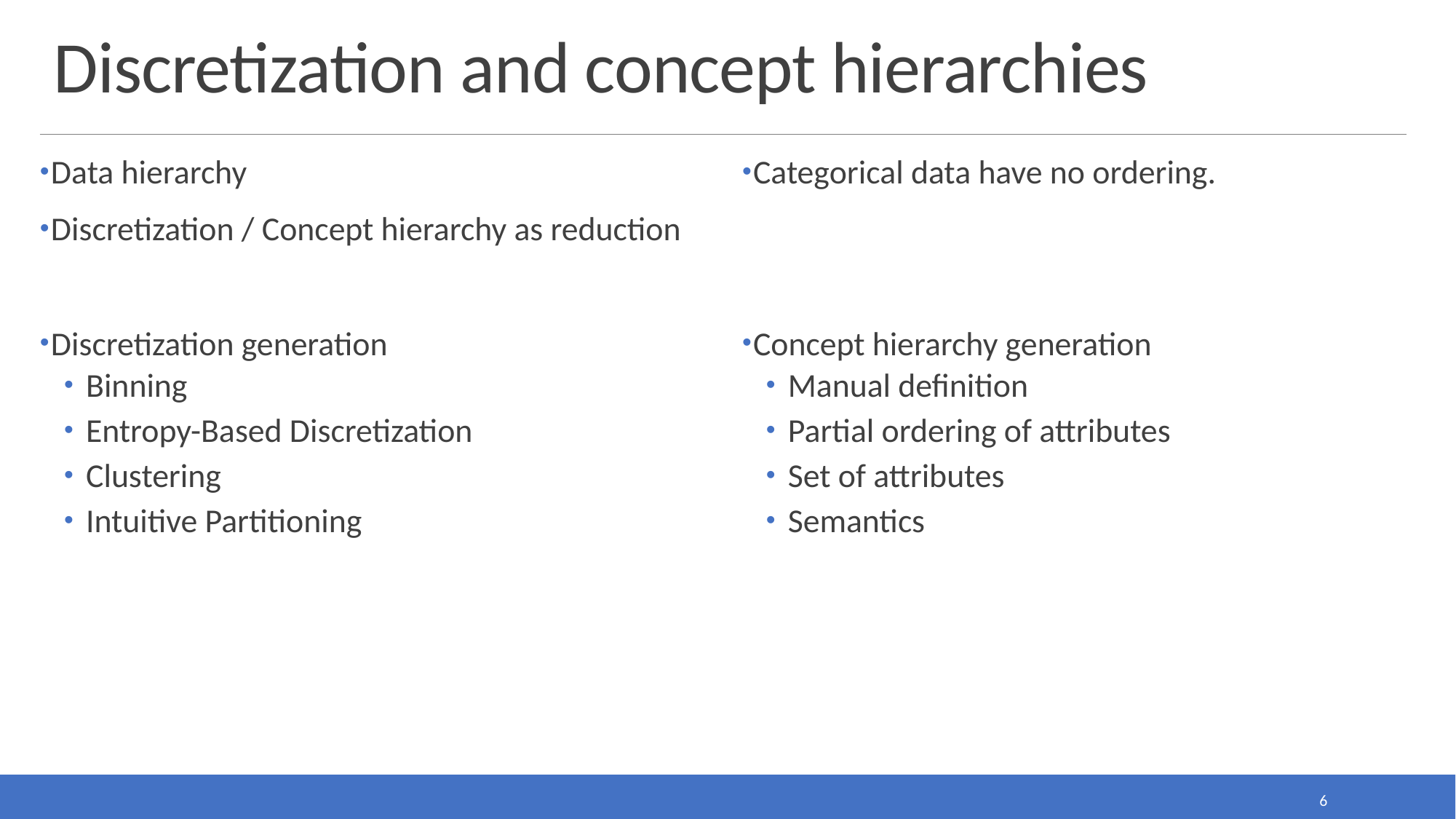

# Discretization and concept hierarchies
Data hierarchy
Discretization / Concept hierarchy as reduction

Discretization generation
Binning
Entropy-Based Discretization
Clustering
Intuitive Partitioning

Categorical data have no ordering.

Concept hierarchy generation
Manual definition
Partial ordering of attributes
Set of attributes
Semantics

6